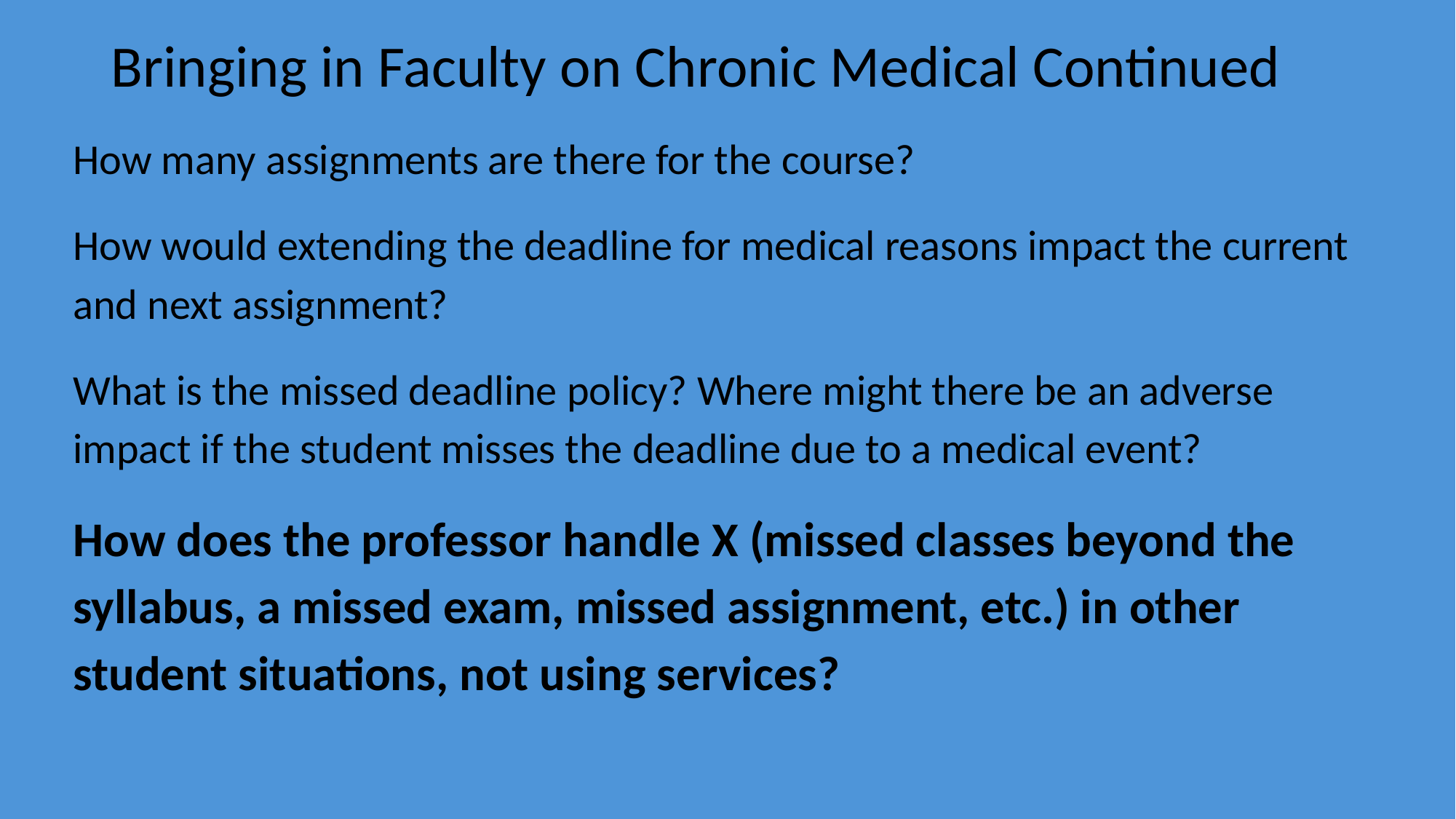

# Bringing in Faculty on Chronic Medical Continued
How many assignments are there for the course?
How would extending the deadline for medical reasons impact the current and next assignment?
What is the missed deadline policy? Where might there be an adverse impact if the student misses the deadline due to a medical event?
How does the professor handle X (missed classes beyond the syllabus, a missed exam, missed assignment, etc.) in other student situations, not using services?